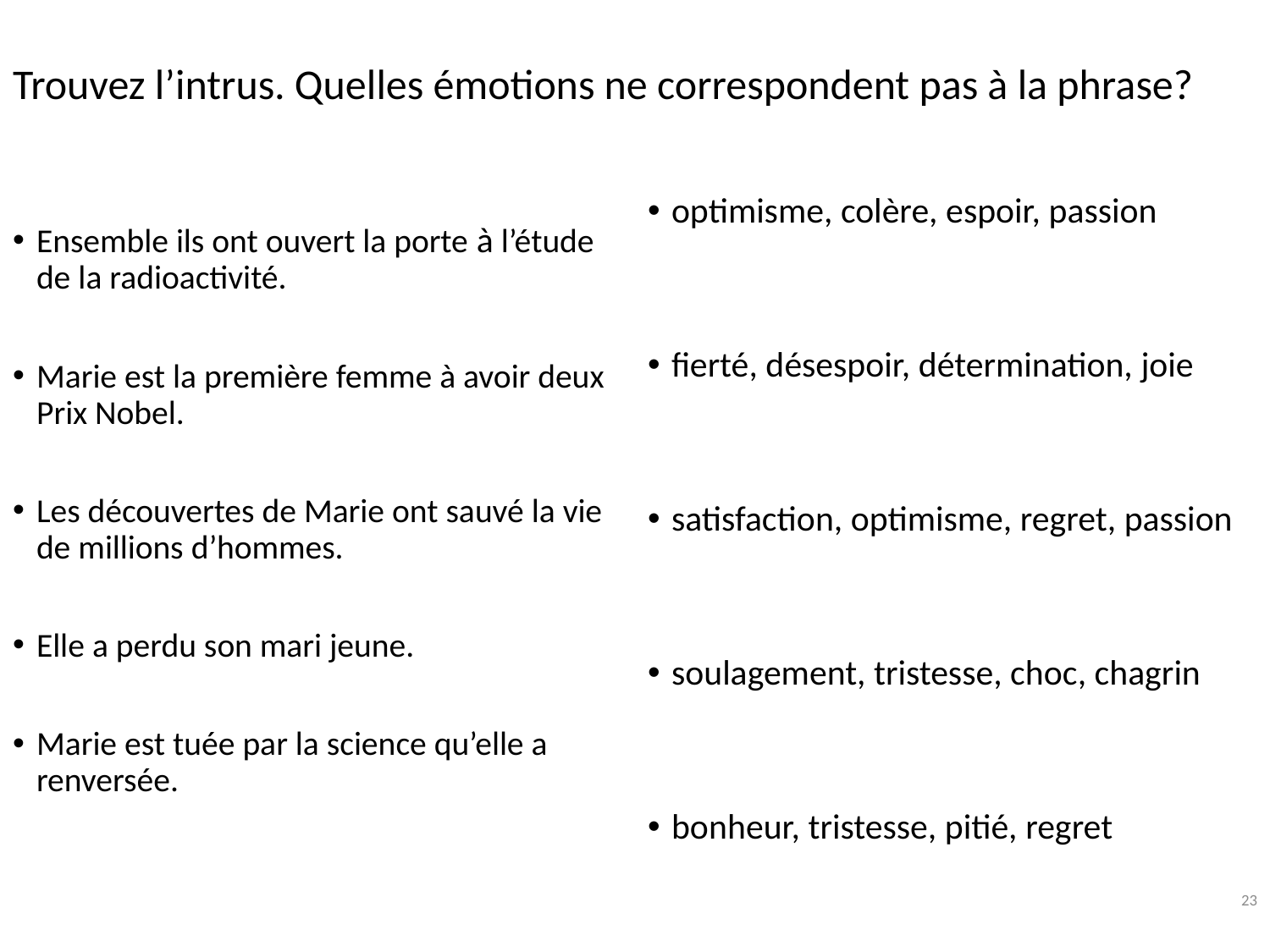

# Trouvez l’intrus. Quelles émotions ne correspondent pas à la phrase?
optimisme, colère, espoir, passion

fierté, désespoir, détermination, joie

satisfaction, optimisme, regret, passion

soulagement, tristesse, choc, chagrin

bonheur, tristesse, pitié, regret
Ensemble ils ont ouvert la porte à l’étude de la radioactivité.

Marie est la première femme à avoir deux Prix Nobel.

Les découvertes de Marie ont sauvé la vie de millions d’hommes.

Elle a perdu son mari jeune.

Marie est tuée par la science qu’elle a renversée.

23